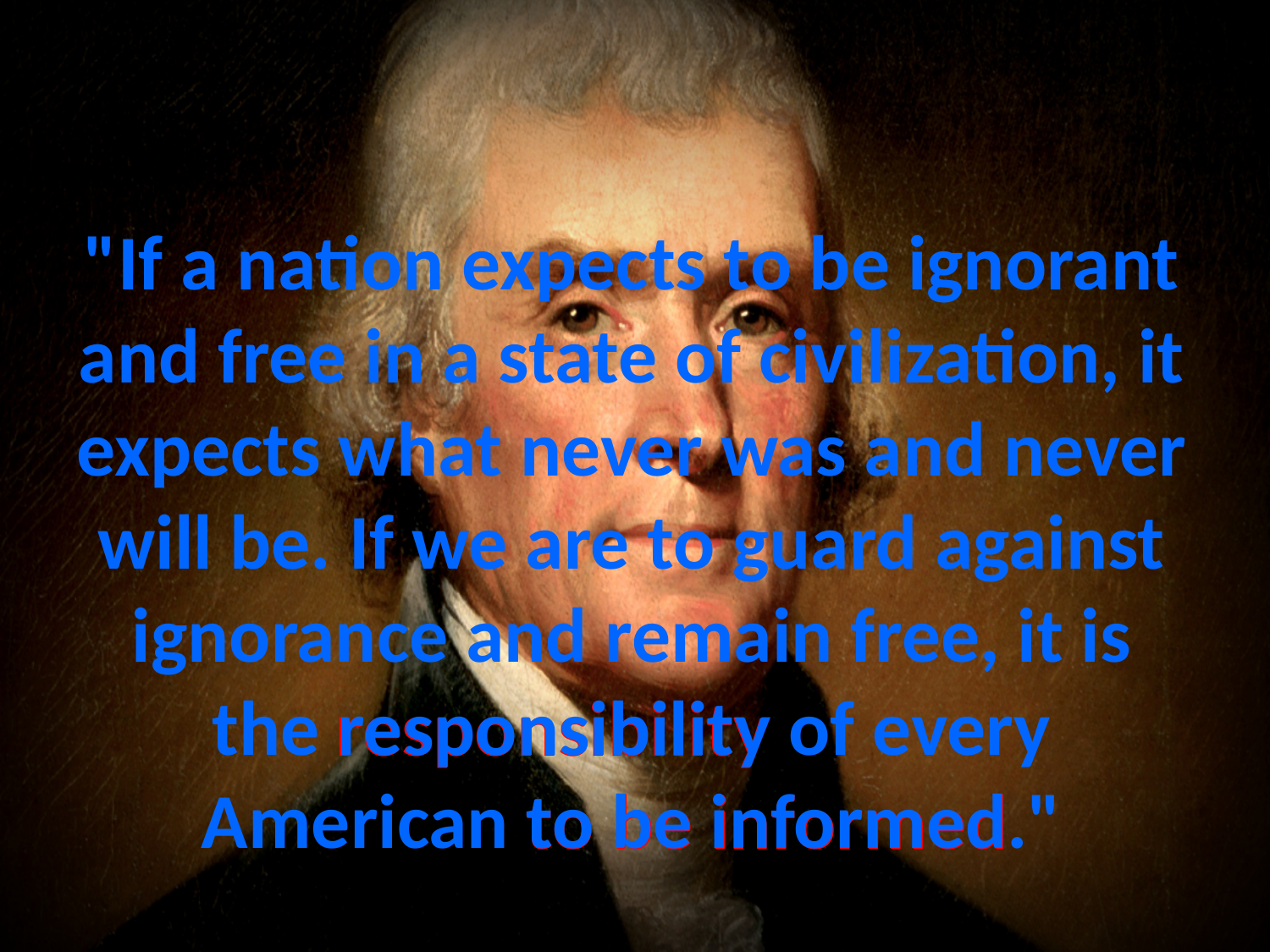

# "If a nation expects to be ignorant and free in a state of civilization, it expects what never was and never will be. If we are to guard against ignorance and remain free, it is the responsibility of every American to be informed."
responsibility
to be informed